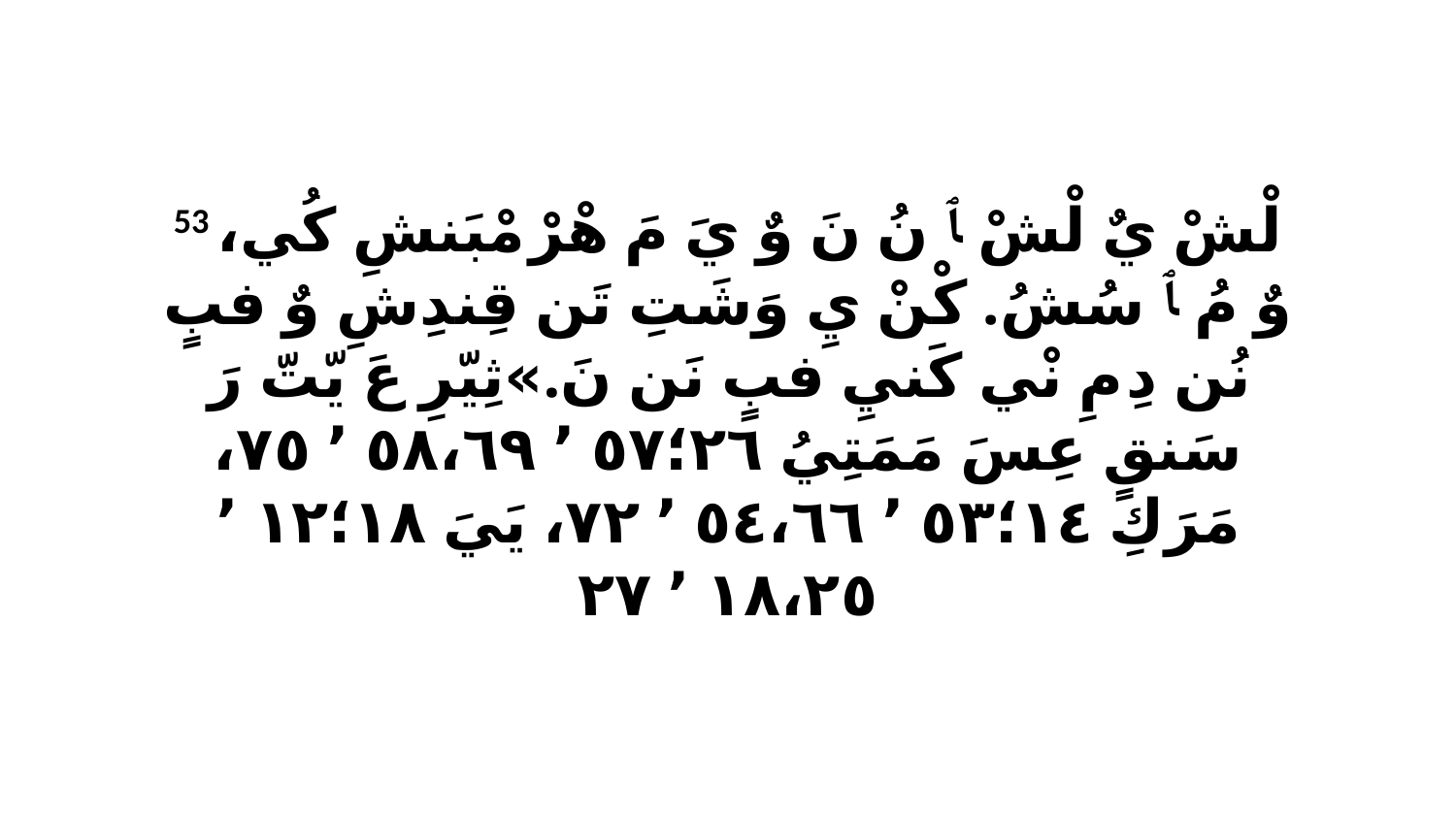

53 لْشْ يٌ لْشْ ﭑ نُ نَ وٌ يَ مَ هْرْ مْبَنشِ كُي، وٌ مُ ﭑ سُشُ. كْنْ يِ وَشَتِ تَن قِندِشِ وٌ فبٍ نُن دِ مِ نْي كَنيِ فبٍ نَن نَ.»ثِيّرِ عَ يّتّ رَ سَنقٍ عِسَ مَمَتِيُ ٢٦‏؛٥٧ ٬ ٥٨،٦٩ ٬ ٧٥، مَرَكِ ١٤‏؛٥٣ ٬ ٥٤،٦٦ ٬ ٧٢، يَيَ ١٨‏؛١٢ ٬ ١٨،٢٥ ٬ ٢٧